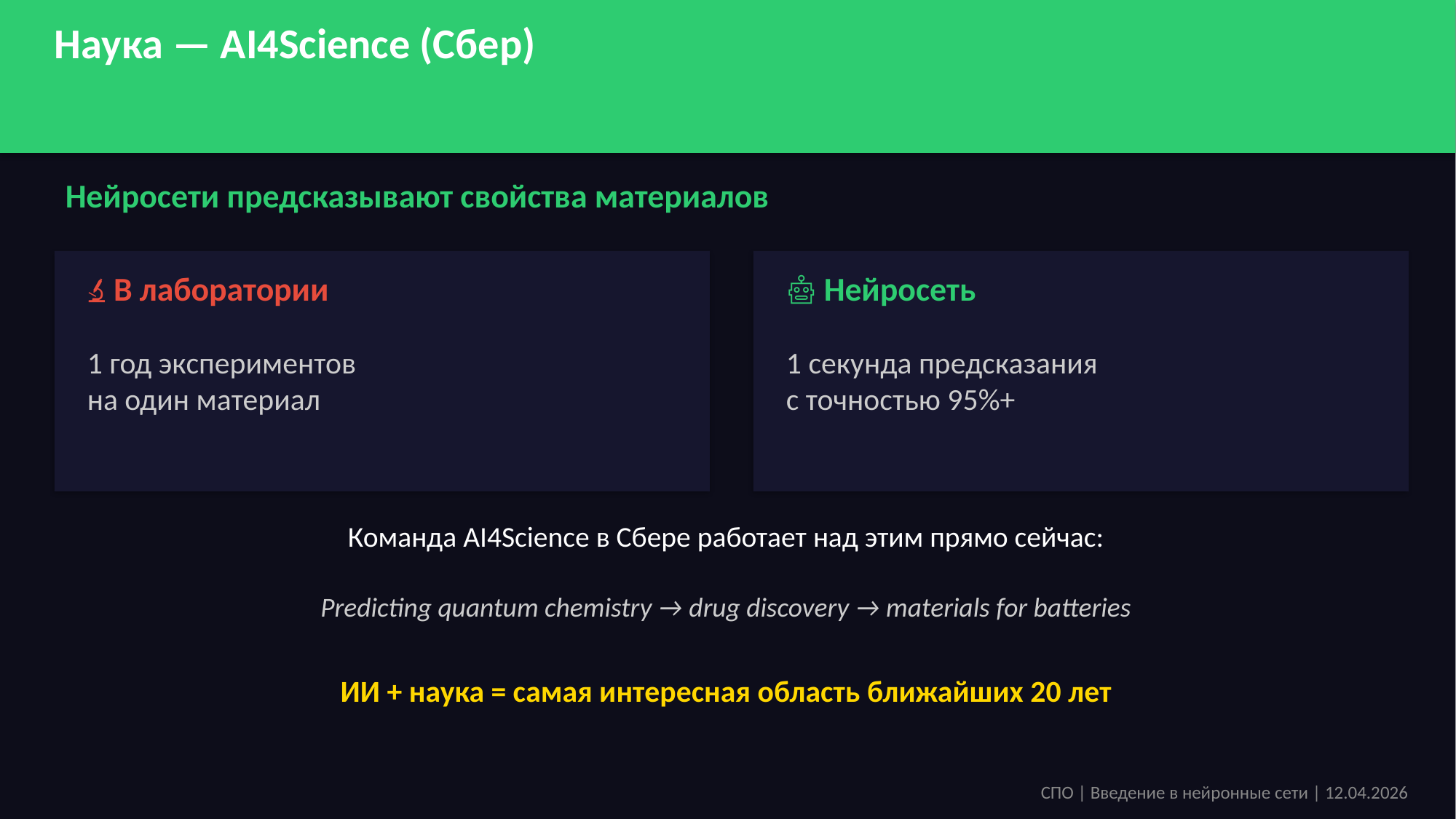

Наука — AI4Science (Сбер)
Нейросети предсказывают свойства материалов

🔬 В лаборатории
🤖 Нейросеть
1 год экспериментов
на один материал
1 секунда предсказания
с точностью 95%+
Команда AI4Science в Сбере работает над этим прямо сейчас:
Predicting quantum chemistry → drug discovery → materials for batteries
ИИ + наука = самая интересная область ближайших 20 лет
СПО | Введение в нейронные сети | 12.04.2026